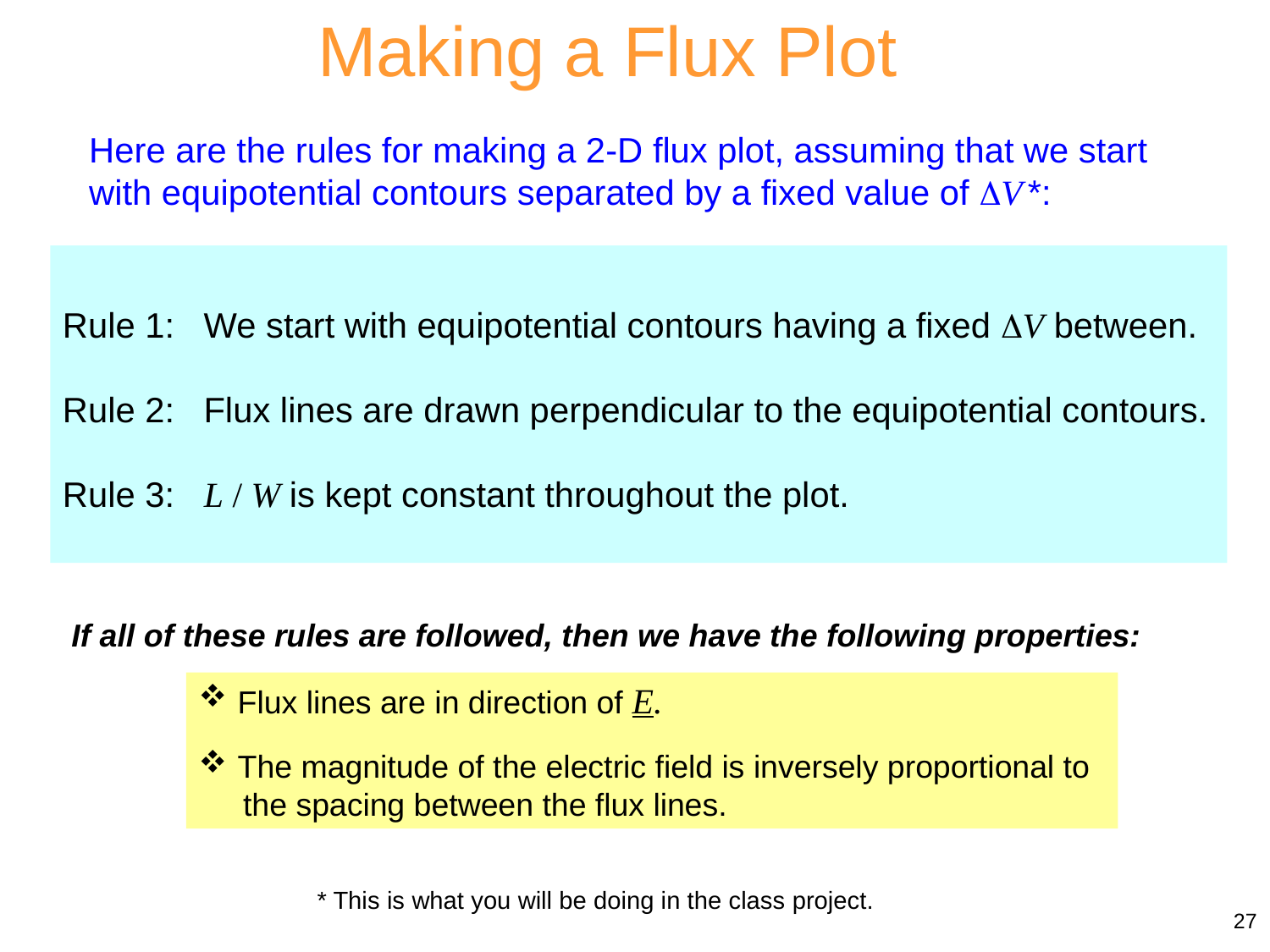

Making a Flux Plot
Here are the rules for making a 2-D flux plot, assuming that we start with equipotential contours separated by a fixed value of ΔV *:

Rule 1:   We start with equipotential contours having a fixed ΔV between.

Rule 2:   Flux lines are drawn perpendicular to the equipotential contours.

Rule 3:   L / W is kept constant throughout the plot.

If all of these rules are followed, then we have the following properties:
 Flux lines are in direction of E.

 The magnitude of the electric field is inversely proportional to
     the spacing between the flux lines.
* This is what you will be doing in the class project.
27